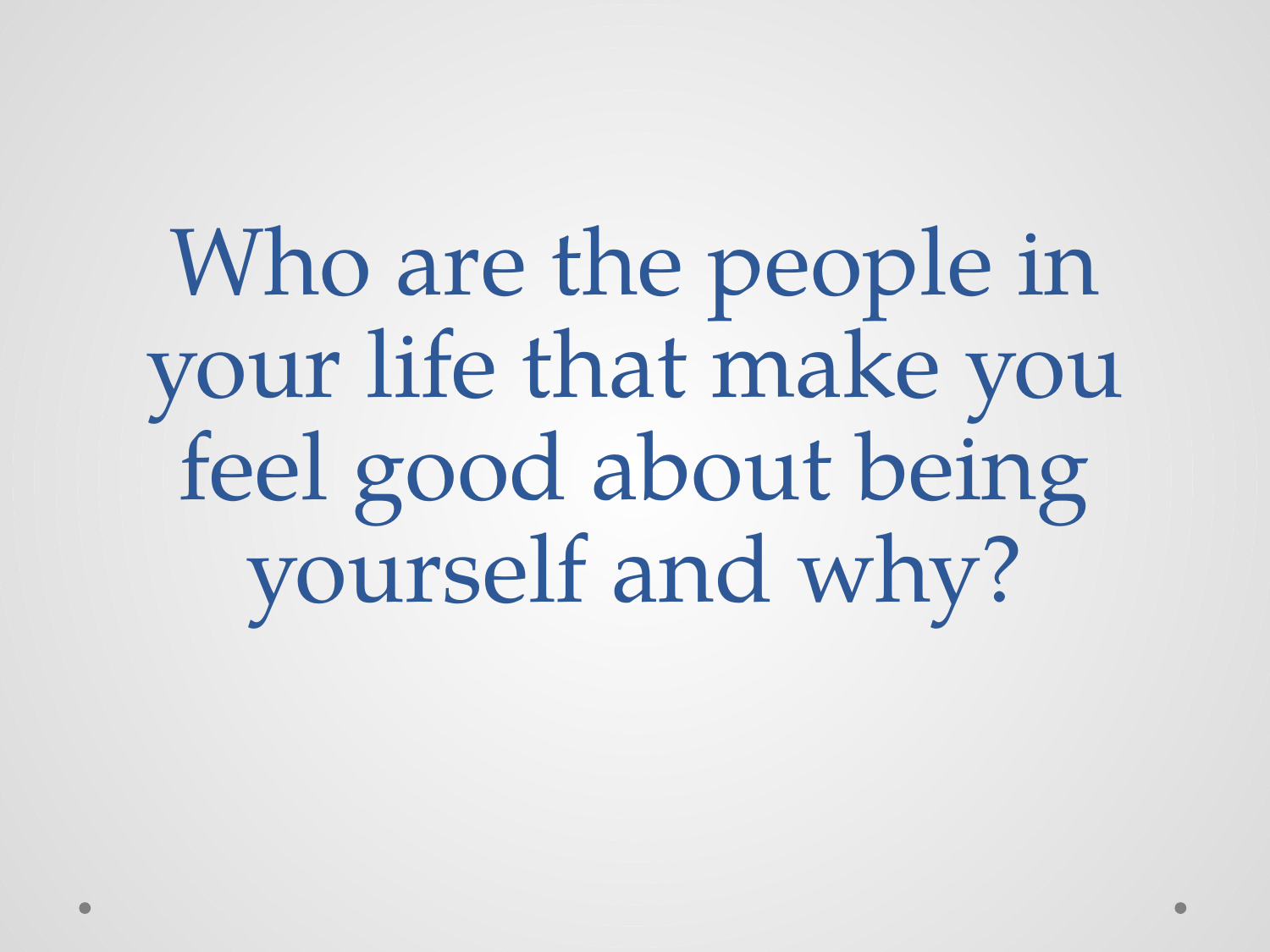

# Who are the people in your life that make you feel good about being yourself and why?